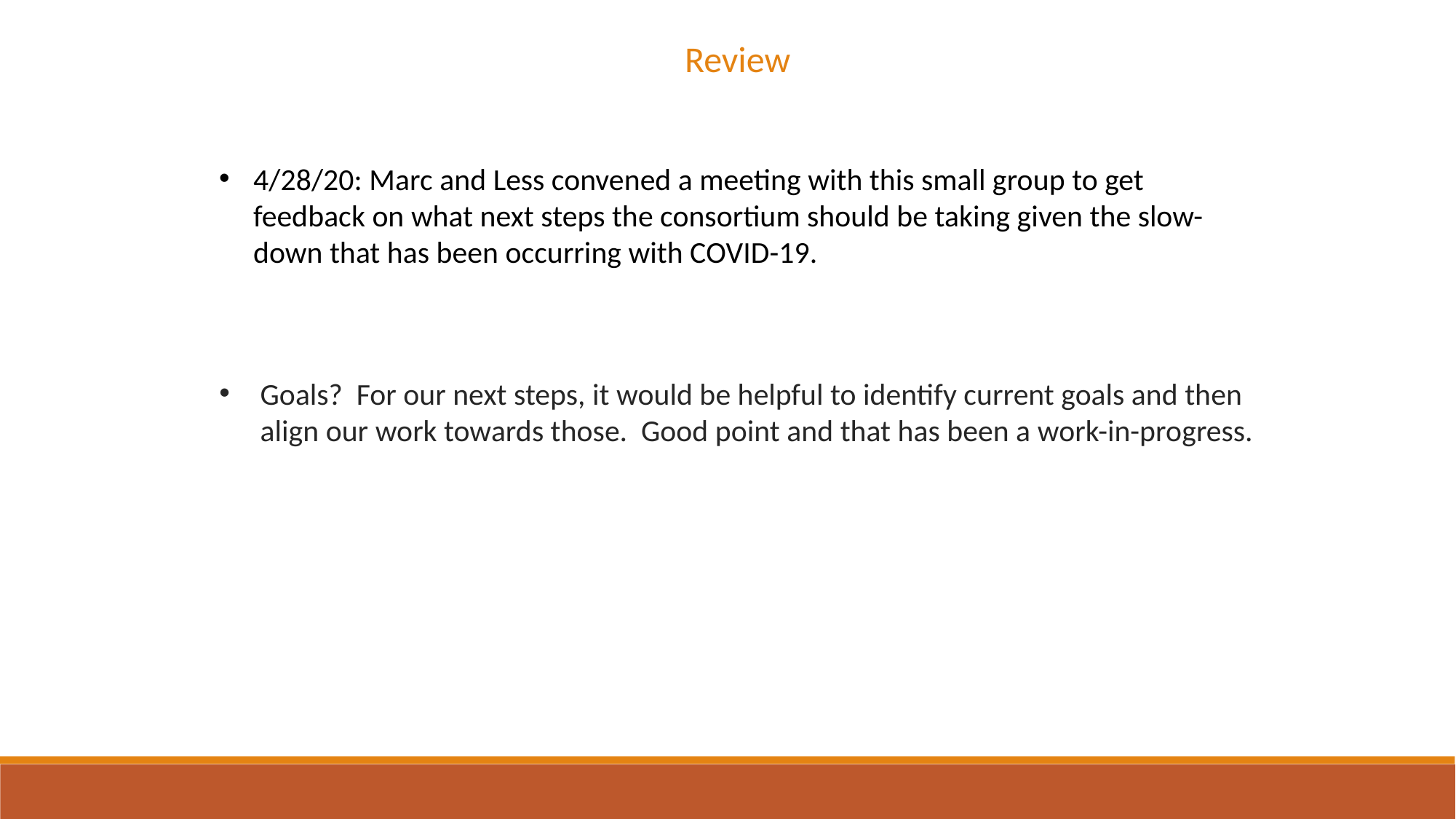

Review

4/28/20: Marc and Less convened a meeting with this small group to get feedback on what next steps the consortium should be taking given the slow-down that has been occurring with COVID-19.

Goals?  For our next steps, it would be helpful to identify current goals and then align our work towards those.  Good point and that has been a work-in-progress.